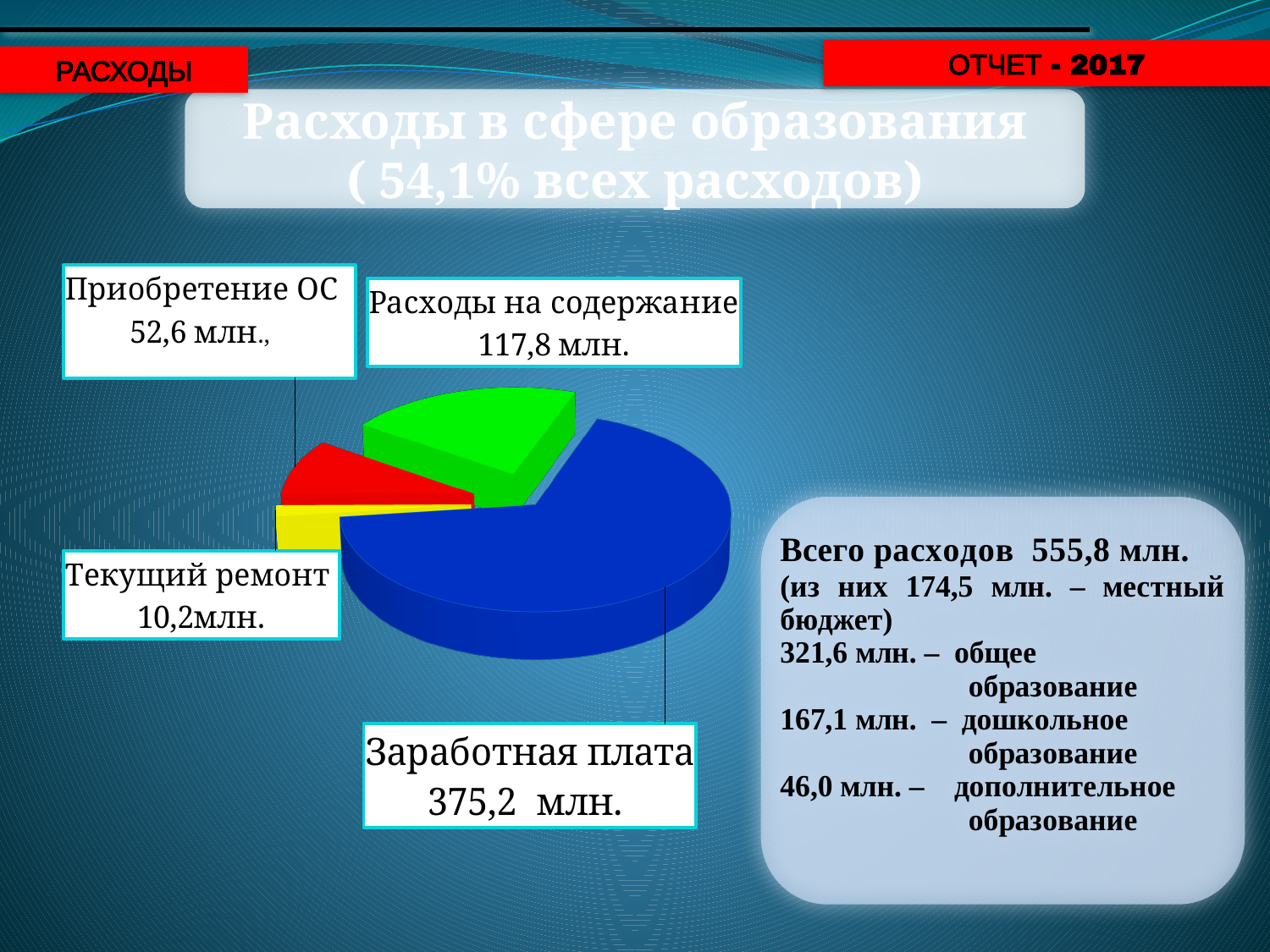

отчет - 2017
РАСХОДЫ
Расходы в сфере образования
( 54,1% всех расходов)

[unsupported chart]